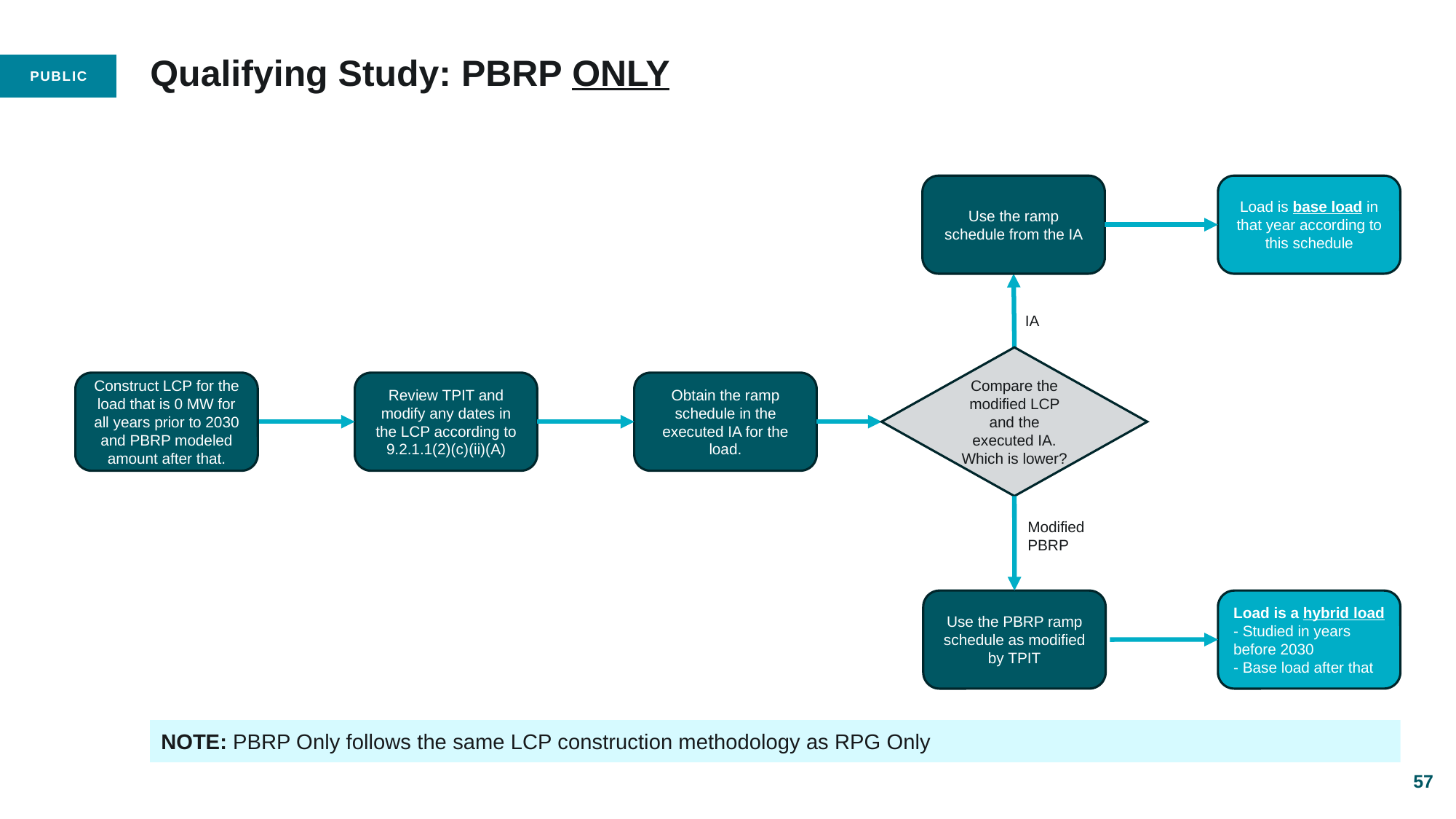

# Qualifying Study: PBRP ONLY
Use the ramp schedule from the IA
Load is base load in that year according to this schedule
IA
Compare the modified LCP and the executed IA. Which is lower?
Construct LCP for the load that is 0 MW for all years prior to 2030 and PBRP modeled amount after that.
Review TPIT and modify any dates in the LCP according to 9.2.1.1(2)(c)(ii)(A)
Obtain the ramp schedule in the executed IA for the load.
Modified PBRP
Use the PBRP ramp schedule as modified by TPIT
Load is a hybrid load
- Studied in years before 2030
- Base load after that
NOTE: PBRP Only follows the same LCP construction methodology as RPG Only
57